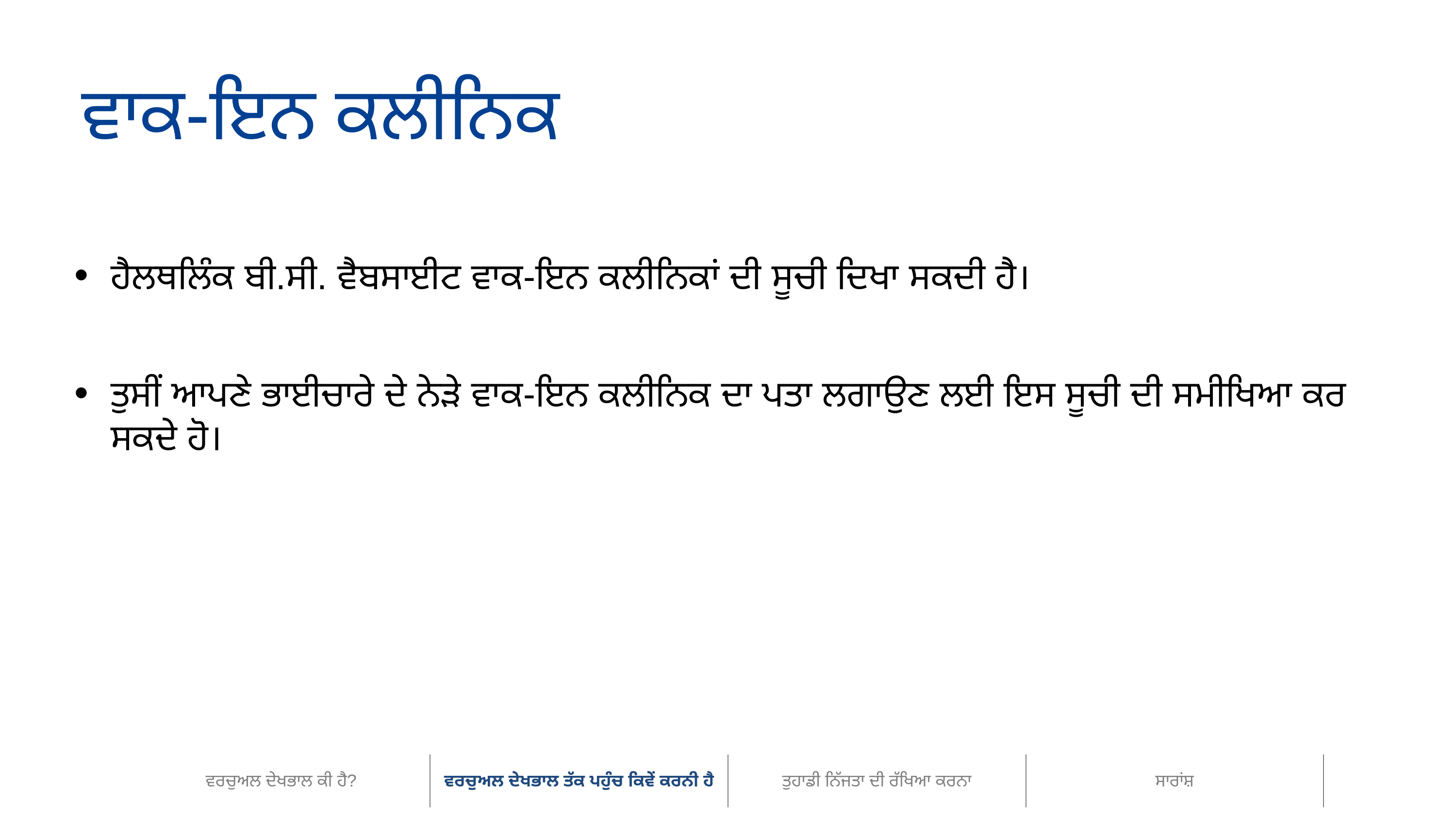

ਵਾਕ-ਇਨ ਕਲੀਨਿਕ
ਹੈਲਥਲਿੰਕ ਬੀ.ਸੀ. ਵੈਬਸਾਈਟ ਵਾਕ-ਇਨ ਕਲੀਨਿਕਾਂ ਦੀ ਸੂਚੀ ਦਿਖਾ ਸਕਦੀ ਹੈ।
ਤੁਸੀਂ ਆਪਣੇ ਭਾਈਚਾਰੇ ਦੇ ਨੇੜੇ ਵਾਕ-ਇਨ ਕਲੀਨਿਕ ਦਾ ਪਤਾ ਲਗਾਉਣ ਲਈ ਇਸ ਸੂਚੀ ਦੀ ਸਮੀਖਿਆ ਕਰ ਸਕਦੇ ਹੋ।

| ਵਰਚੁਅਲ ਦੇਖਭਾਲ ਕੀ ਹੈ? | ਵਰਚੁਅਲ ਦੇਖਭਾਲ ਤੱਕ ਪਹੁੰਚ ਕਿਵੇਂ ਕਰਨੀ ਹੈ | ਤੁਹਾਡੀ ਨਿੱਜਤਾ ਦੀ ਰੱਖਿਆ ਕਰਨਾ | ਸਾਰਾਂਸ਼ |
| --- | --- | --- | --- |